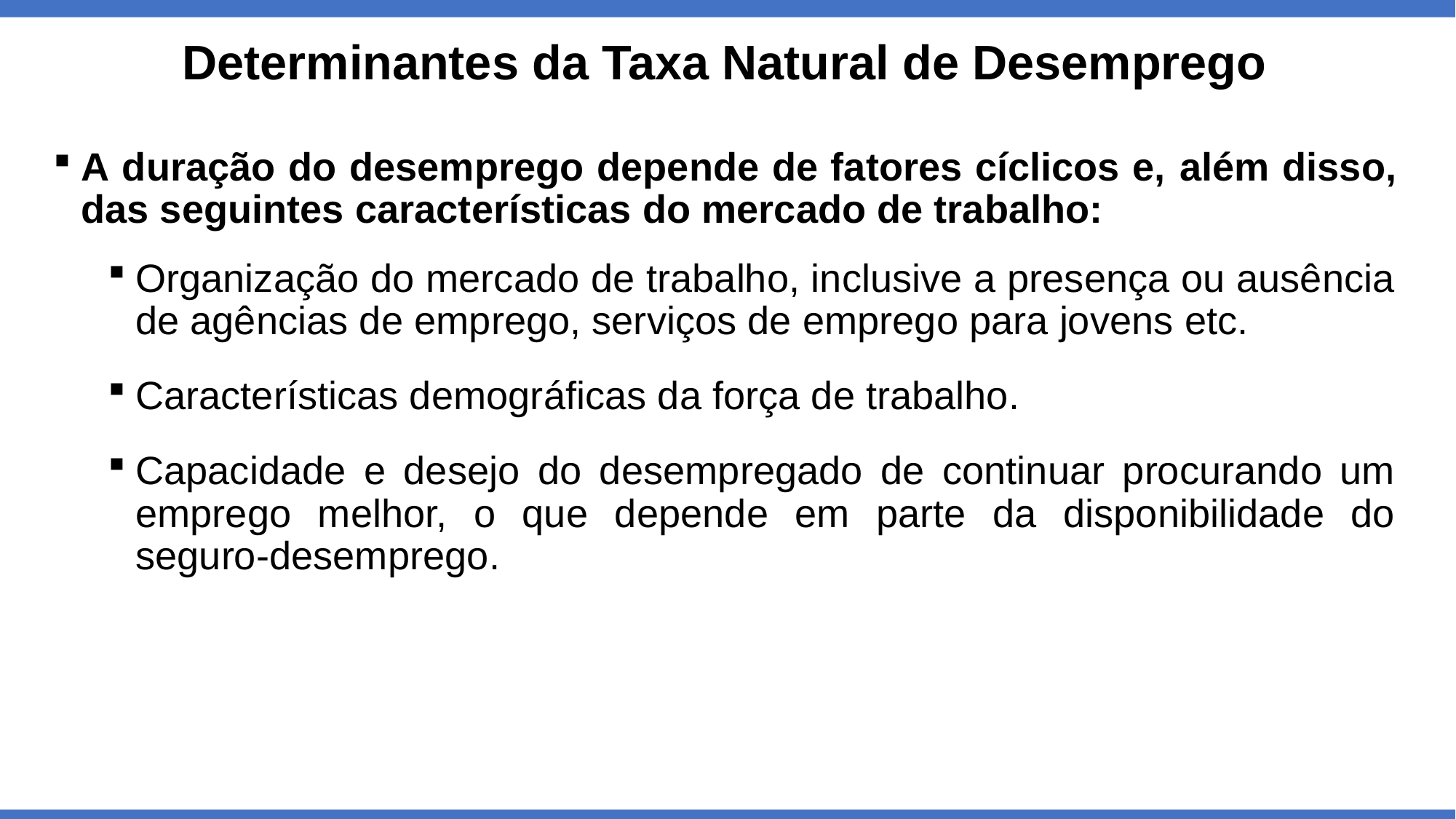

# Determinantes da Taxa Natural de Desemprego

A duração do desemprego depende de fatores cíclicos e, além disso, das seguintes características do mercado de trabalho:

Organização do mercado de trabalho, inclusive a presença ou ausência de agências de emprego, serviços de emprego para jovens etc.

Características demográficas da força de trabalho.

Capacidade e desejo do desempregado de continuar procurando um emprego melhor, o que depende em parte da disponibilidade do seguro-desemprego.